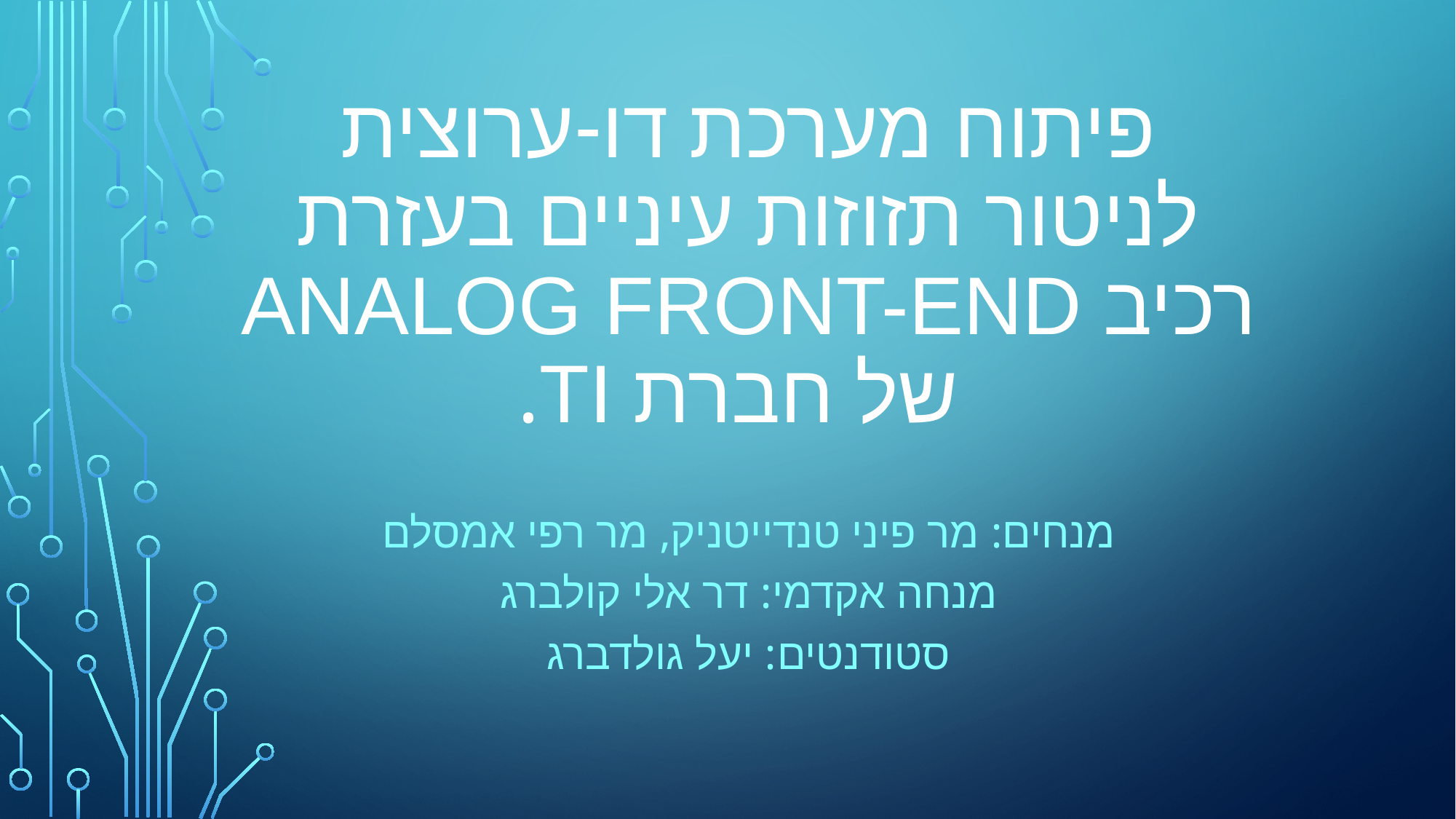

# פיתוח מערכת דו-ערוצית לניטור תזוזות עיניים בעזרת רכיב ANALOG FRONT-END  של חברת Ti.
מנחים: מר פיני טנדייטניק, מר רפי אמסלם
מנחה אקדמי: דר אלי קולברג
סטודנטים: יעל גולדברג